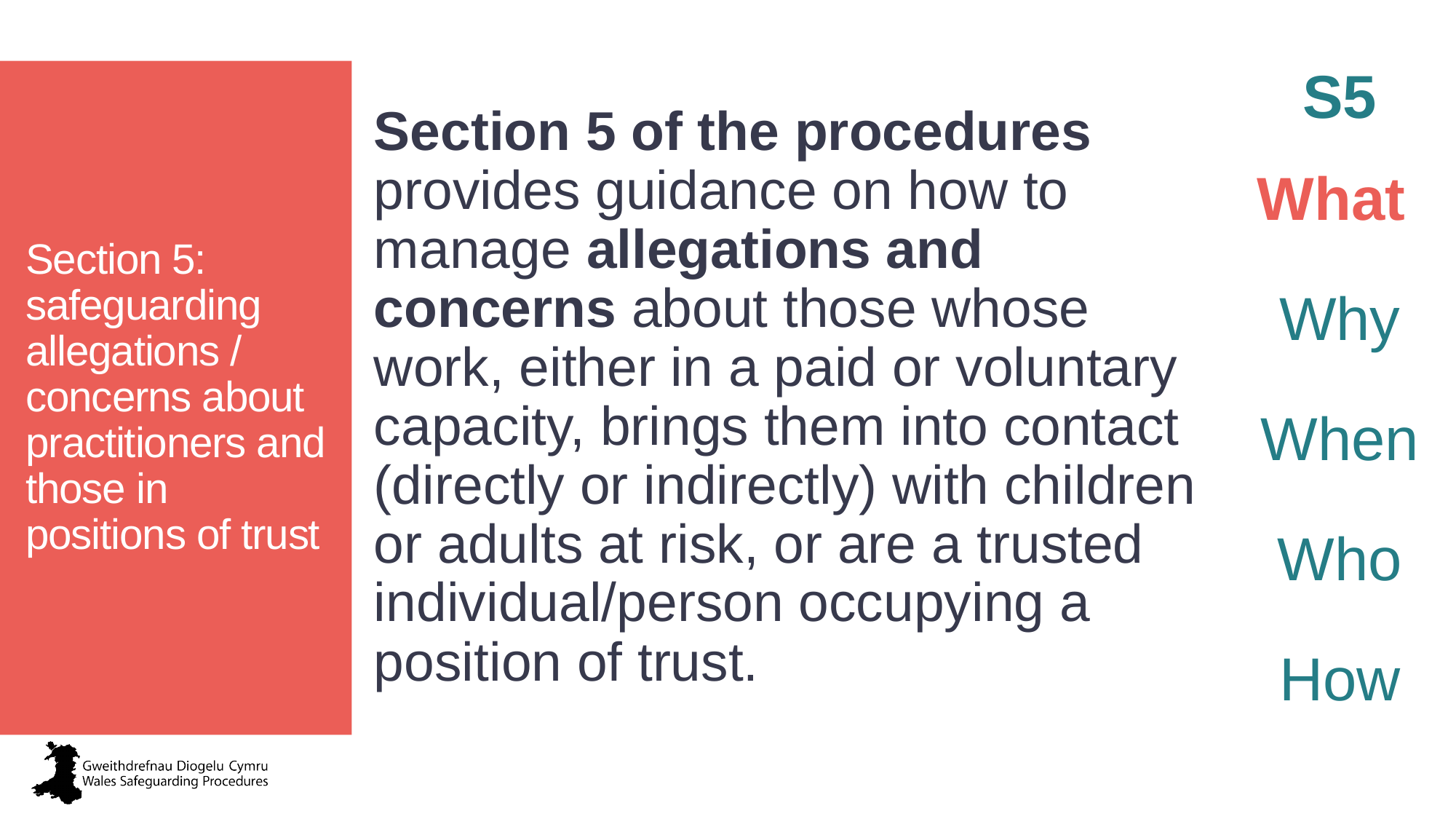

Section 5 of the procedures provides guidance on how to manage allegations and concerns about those whose work, either in a paid or voluntary capacity, brings them into contact (directly or indirectly) with children or adults at risk, or are a trusted individual/person occupying a position of trust.
S5
What
Why
When
Who
How
# Section 5: safeguarding allegations / concerns about practitioners and those in positions of trust